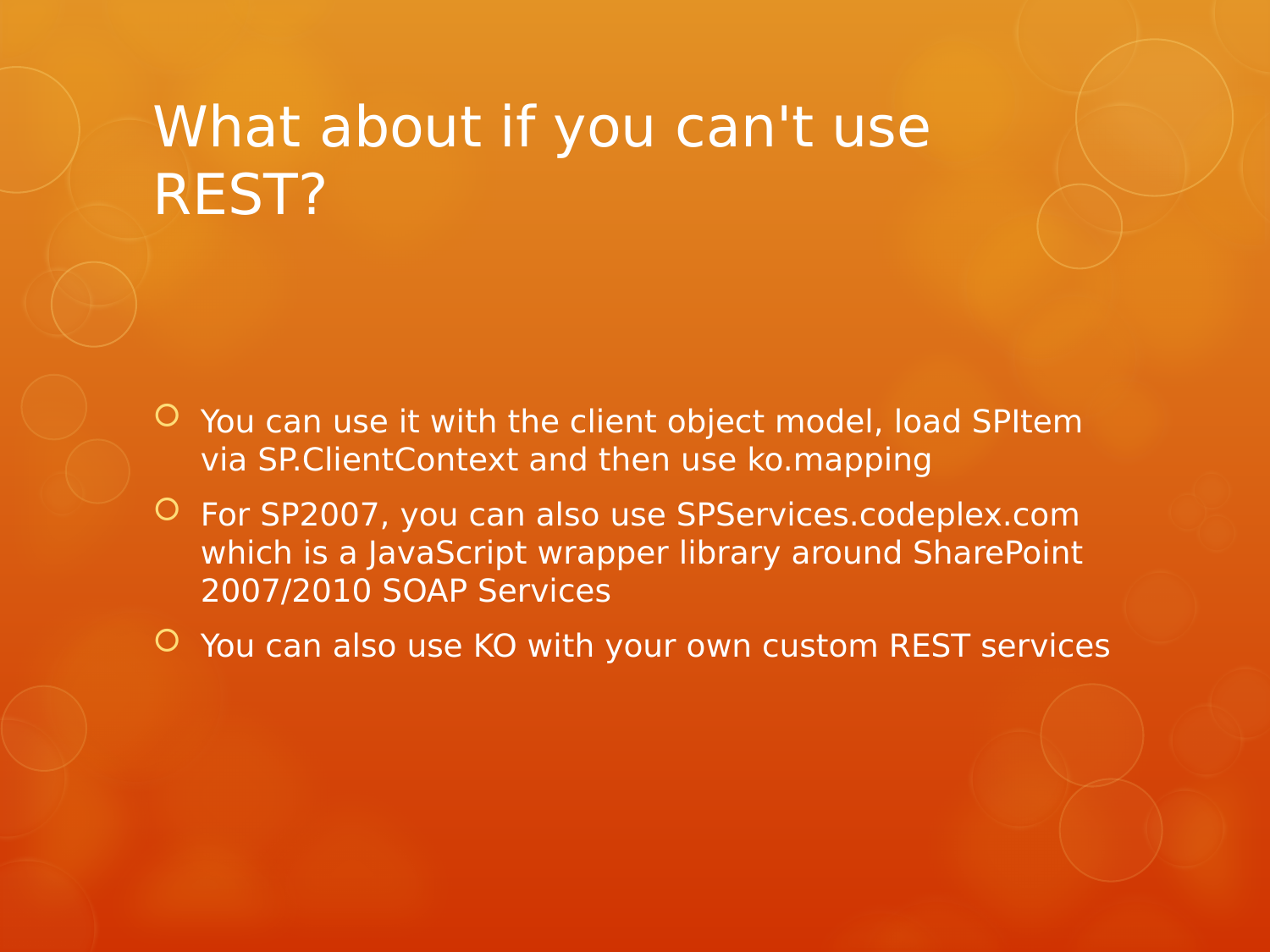

# What about if you can't use REST?
You can use it with the client object model, load SPItem via SP.ClientContext and then use ko.mapping
For SP2007, you can also use SPServices.codeplex.com which is a JavaScript wrapper library around SharePoint 2007/2010 SOAP Services
You can also use KO with your own custom REST services